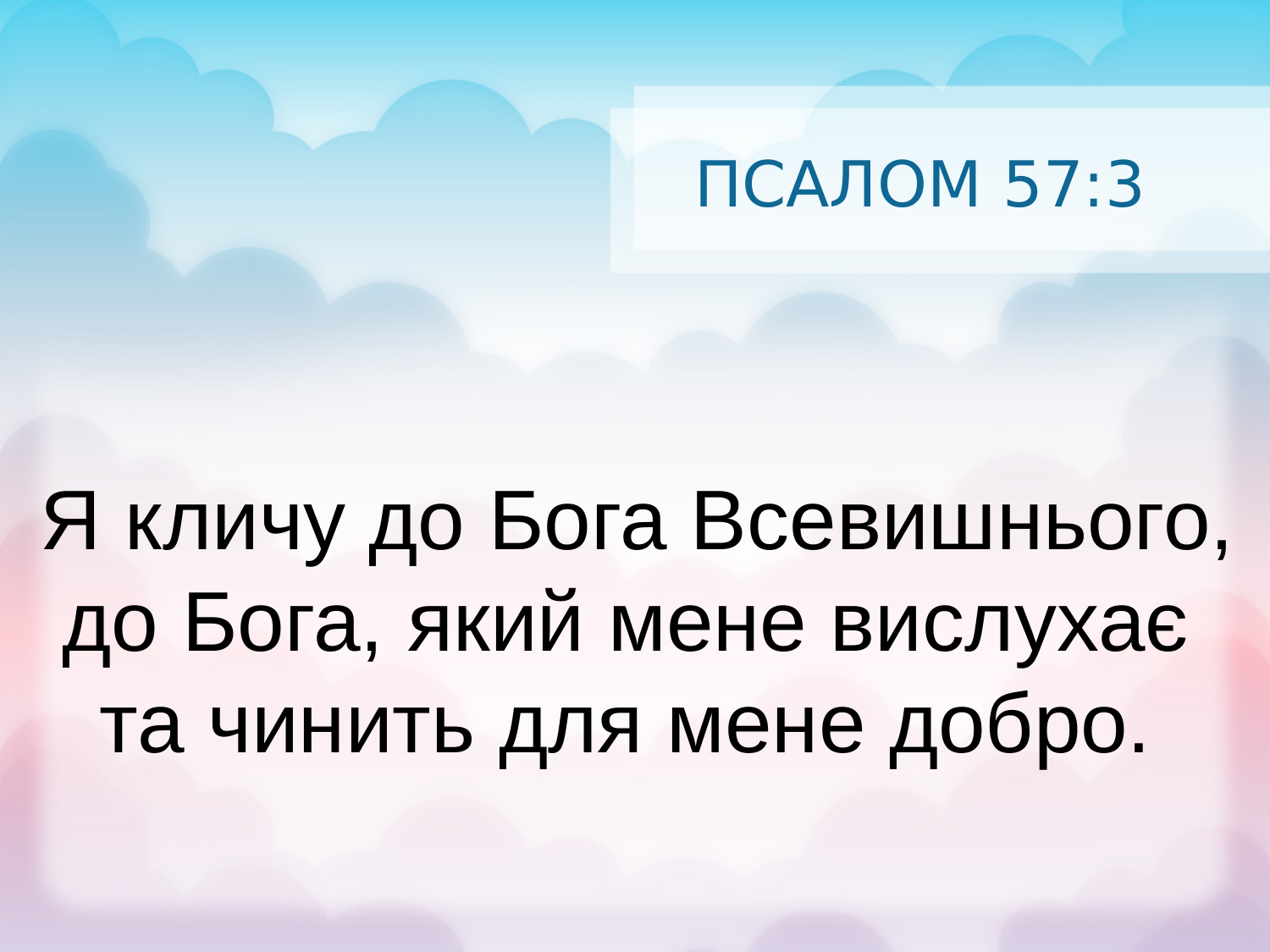

# ПСАЛОМ 57:3

Я кличу до Бога Всевишнього,
до Бога, який мене вислухає
та чинить для мене добро.